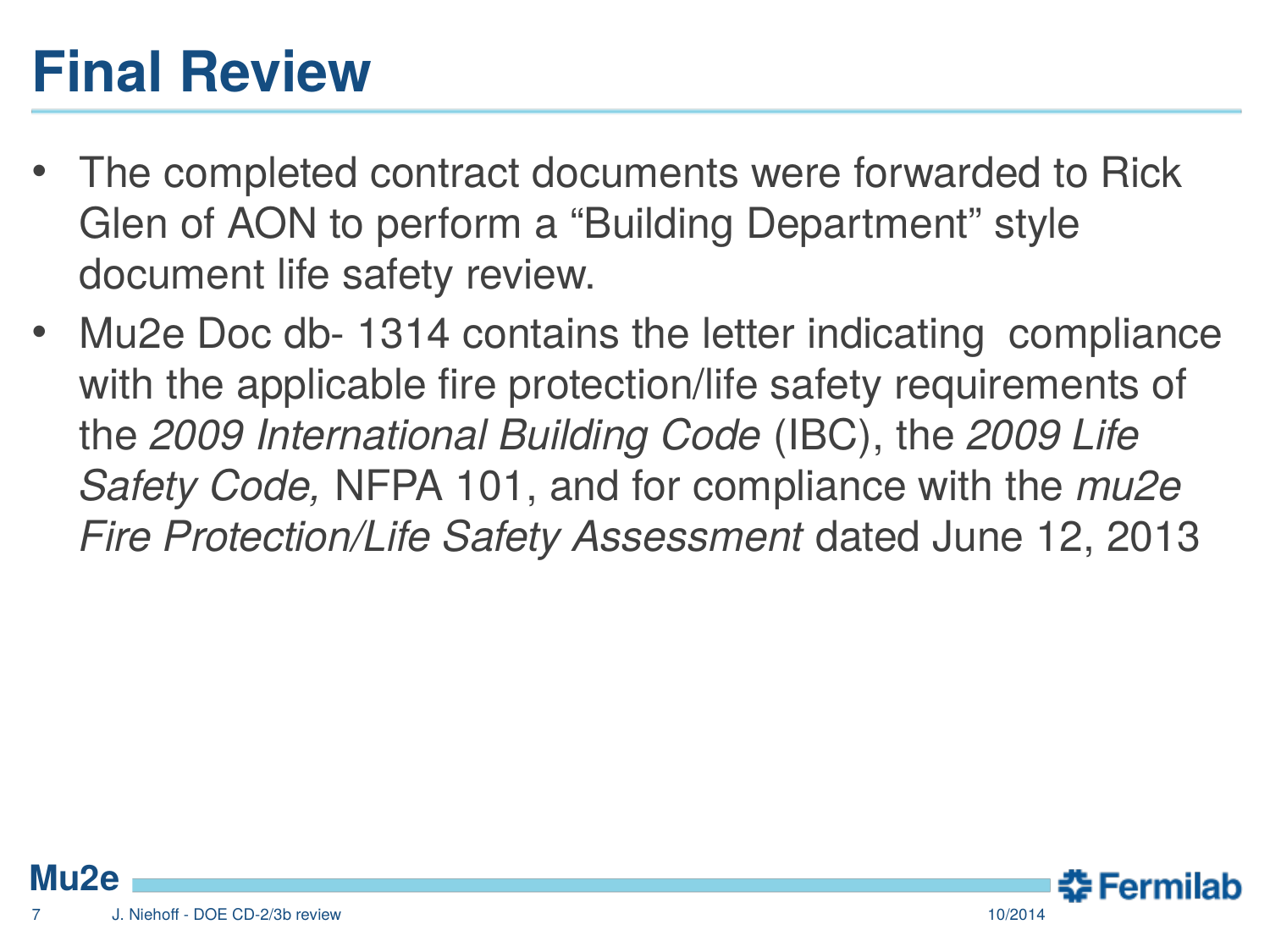

# Final Review
The completed contract documents were forwarded to Rick Glen of AON to perform a “Building Department” style document life safety review.
Mu2e Doc db- 1314 contains the letter indicating  compliance with the applicable fire protection/life safety requirements of the 2009 International Building Code (IBC), the 2009 Life Safety Code, NFPA 101, and for compliance with the mu2e Fire Protection/Life Safety Assessment dated June 12, 2013
7
J. Niehoff - DOE CD-2/3b review
10/2014